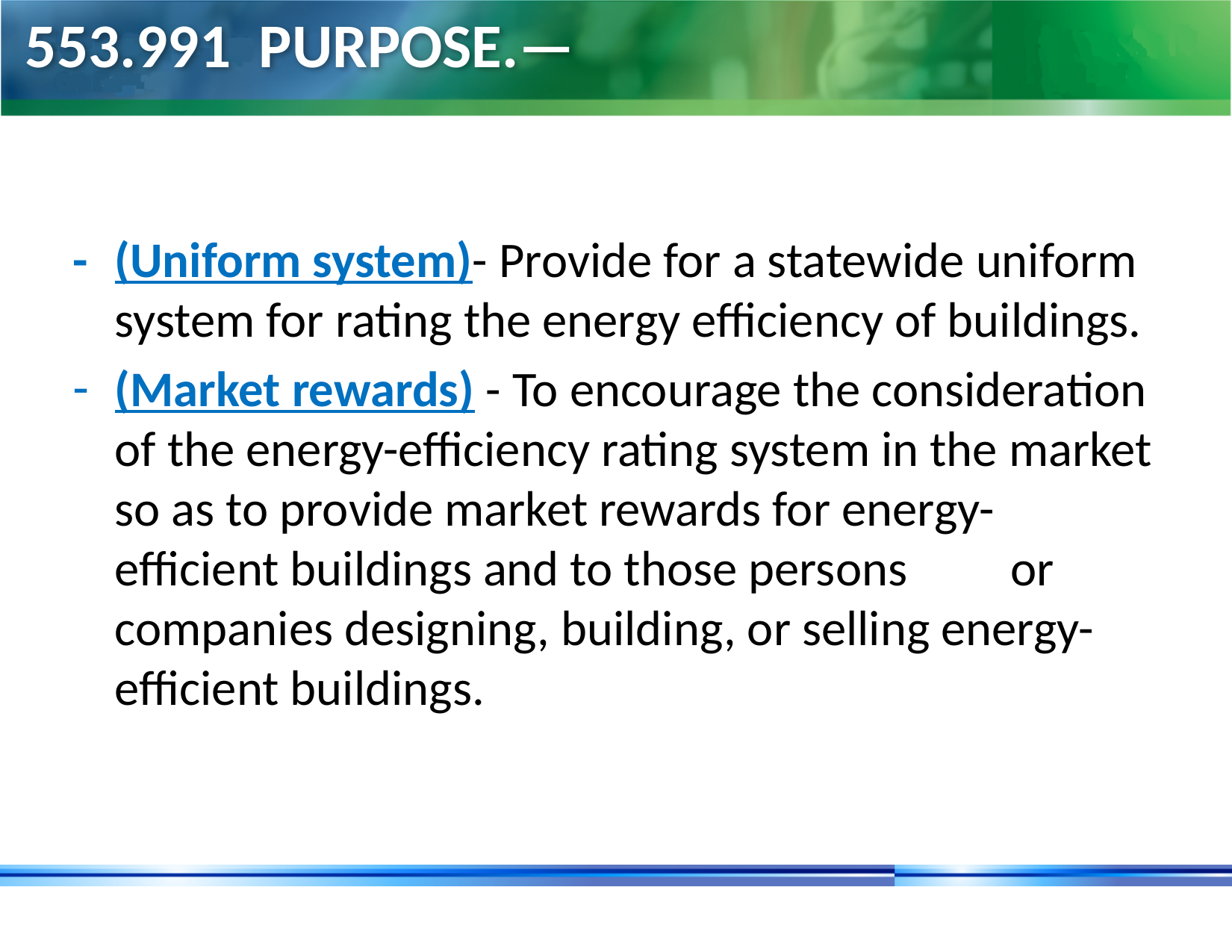

# 553.991  Purpose.—

-	(Uniform system)- Provide for a statewide uniform system for rating the energy efficiency of buildings.
(Market rewards) - To encourage the consideration of the energy-efficiency rating system in the market so as to provide market rewards for energy-efficient buildings and to those persons 	or companies designing, building, or selling energy-efficient buildings.